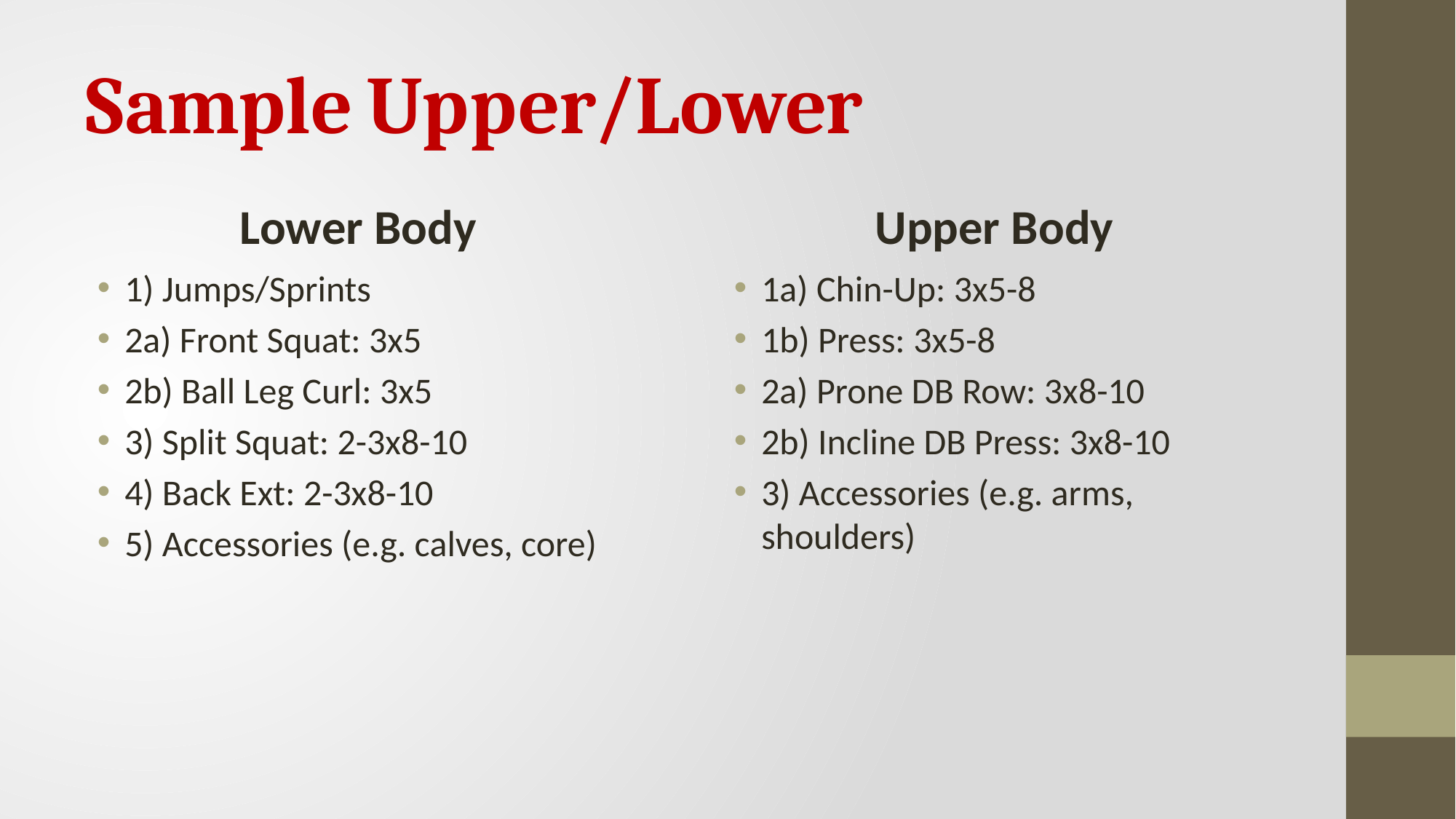

# Sample Upper/Lower
Lower Body
Upper Body
1) Jumps/Sprints
2a) Front Squat: 3x5
2b) Ball Leg Curl: 3x5
3) Split Squat: 2-3x8-10
4) Back Ext: 2-3x8-10
5) Accessories (e.g. calves, core)
1a) Chin-Up: 3x5-8
1b) Press: 3x5-8
2a) Prone DB Row: 3x8-10
2b) Incline DB Press: 3x8-10
3) Accessories (e.g. arms, shoulders)